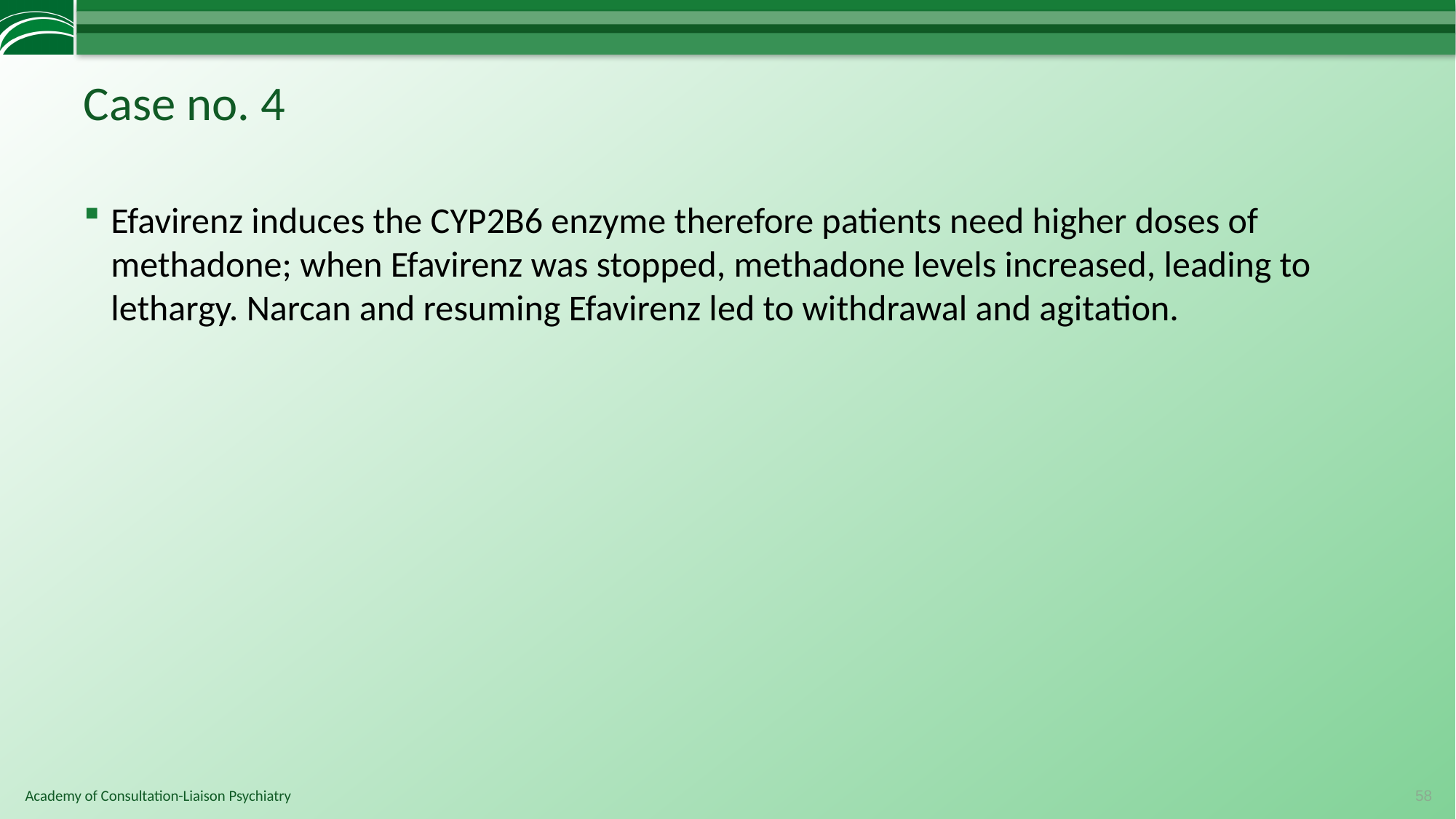

# Case no. 4
Efavirenz induces the CYP2B6 enzyme therefore patients need higher doses of methadone; when Efavirenz was stopped, methadone levels increased, leading to lethargy. Narcan and resuming Efavirenz led to withdrawal and agitation.
58